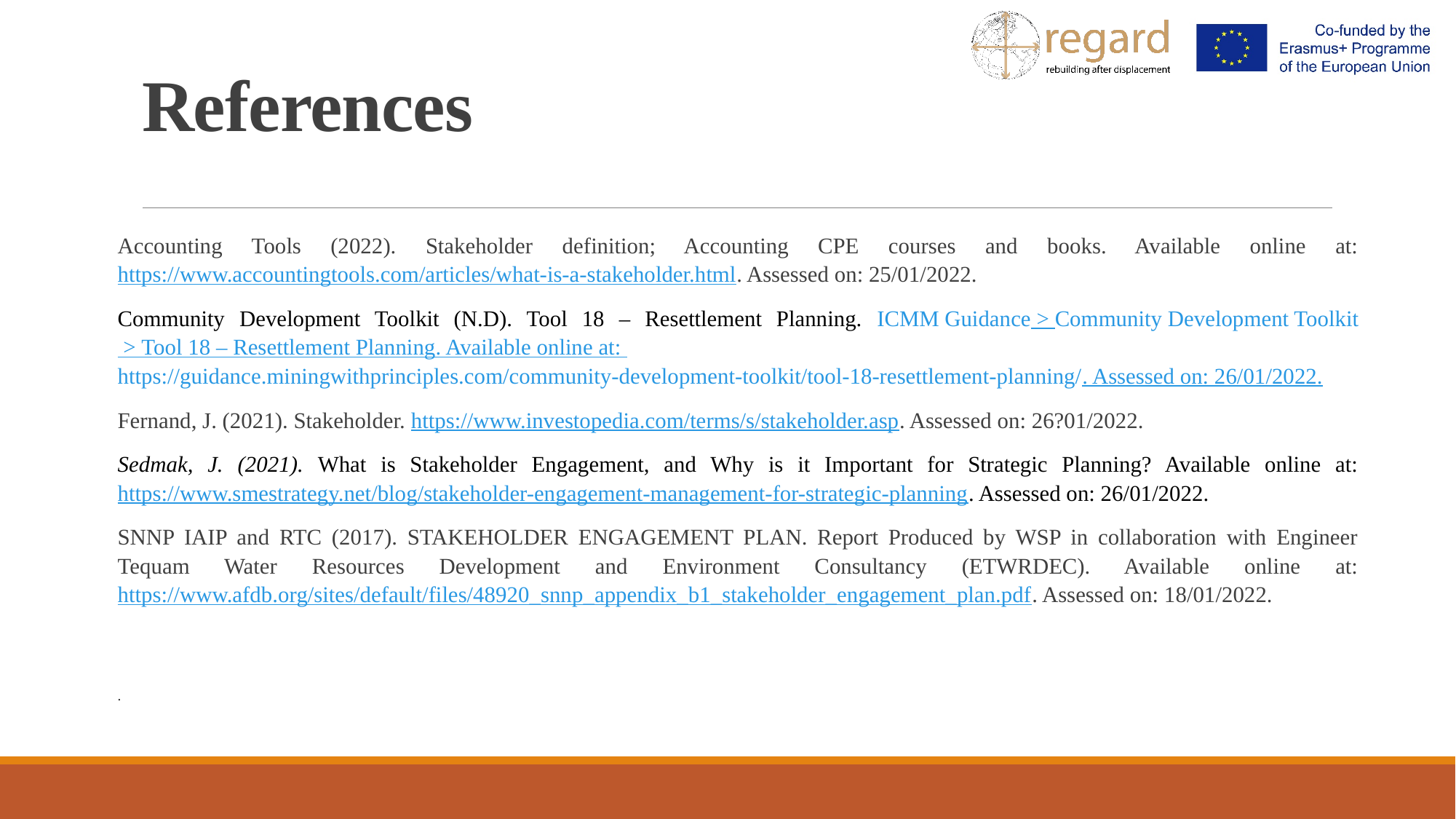

# References
Accounting Tools (2022). Stakeholder definition; Accounting CPE courses and books. Available online at: https://www.accountingtools.com/articles/what-is-a-stakeholder.html. Assessed on: 25/01/2022.
Community Development Toolkit (N.D). Tool 18 – Resettlement Planning. ICMM Guidance > Community Development Toolkit > Tool 18 – Resettlement Planning. Available online at: https://guidance.miningwithprinciples.com/community-development-toolkit/tool-18-resettlement-planning/. Assessed on: 26/01/2022.
Fernand, J. (2021). Stakeholder. https://www.investopedia.com/terms/s/stakeholder.asp. Assessed on: 26?01/2022.
Sedmak, J. (2021). What is Stakeholder Engagement, and Why is it Important for Strategic Planning? Available online at: https://www.smestrategy.net/blog/stakeholder-engagement-management-for-strategic-planning. Assessed on: 26/01/2022.
SNNP IAIP and RTC (2017). STAKEHOLDER ENGAGEMENT PLAN. Report Produced by WSP in collaboration with Engineer Tequam Water Resources Development and Environment Consultancy (ETWRDEC). Available online at: https://www.afdb.org/sites/default/files/48920_snnp_appendix_b1_stakeholder_engagement_plan.pdf. Assessed on: 18/01/2022.

.